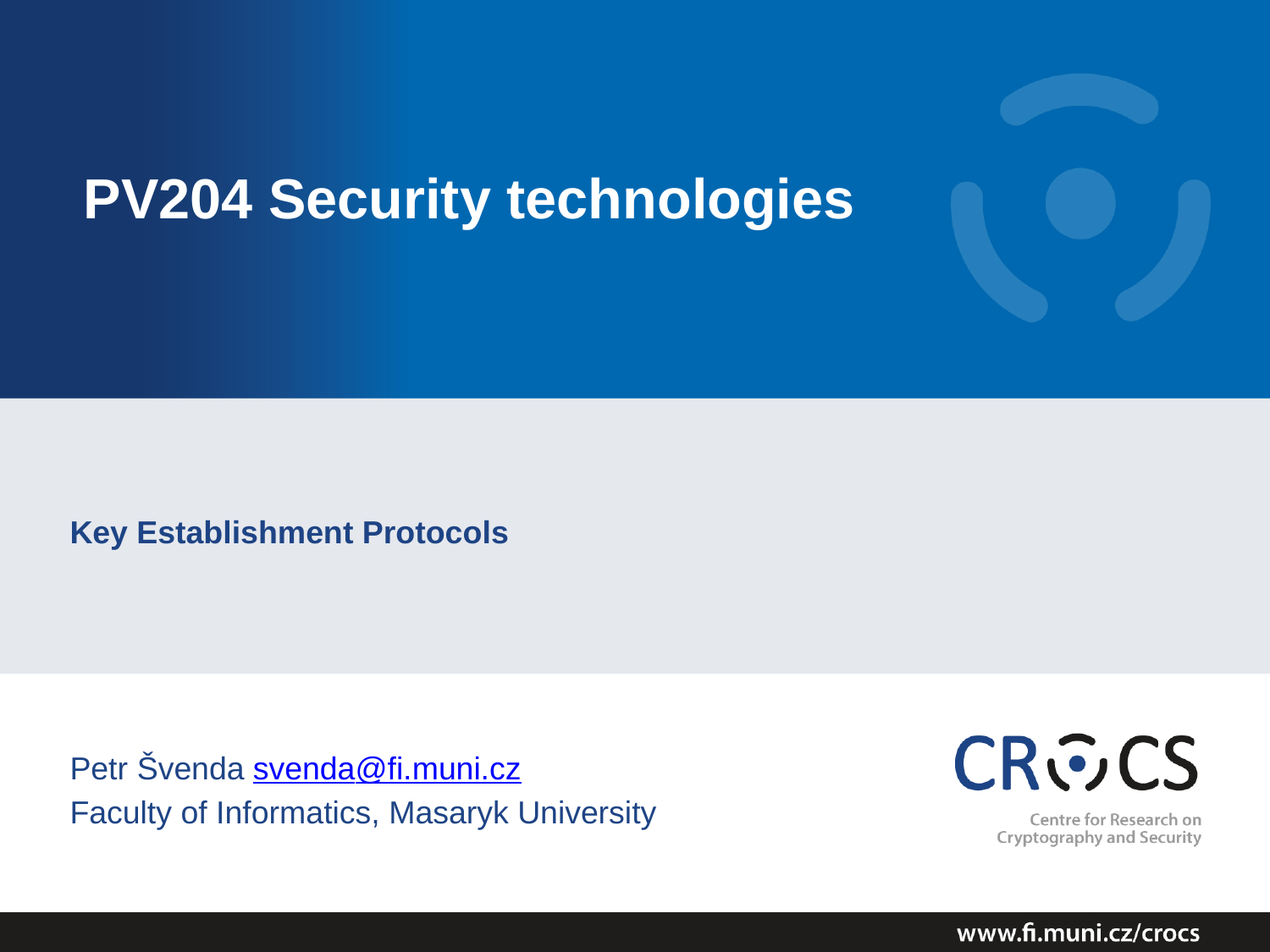

# PV204 Security technologies
Key Establishment Protocols
Petr Švenda svenda@fi.muni.cz
Faculty of Informatics, Masaryk University